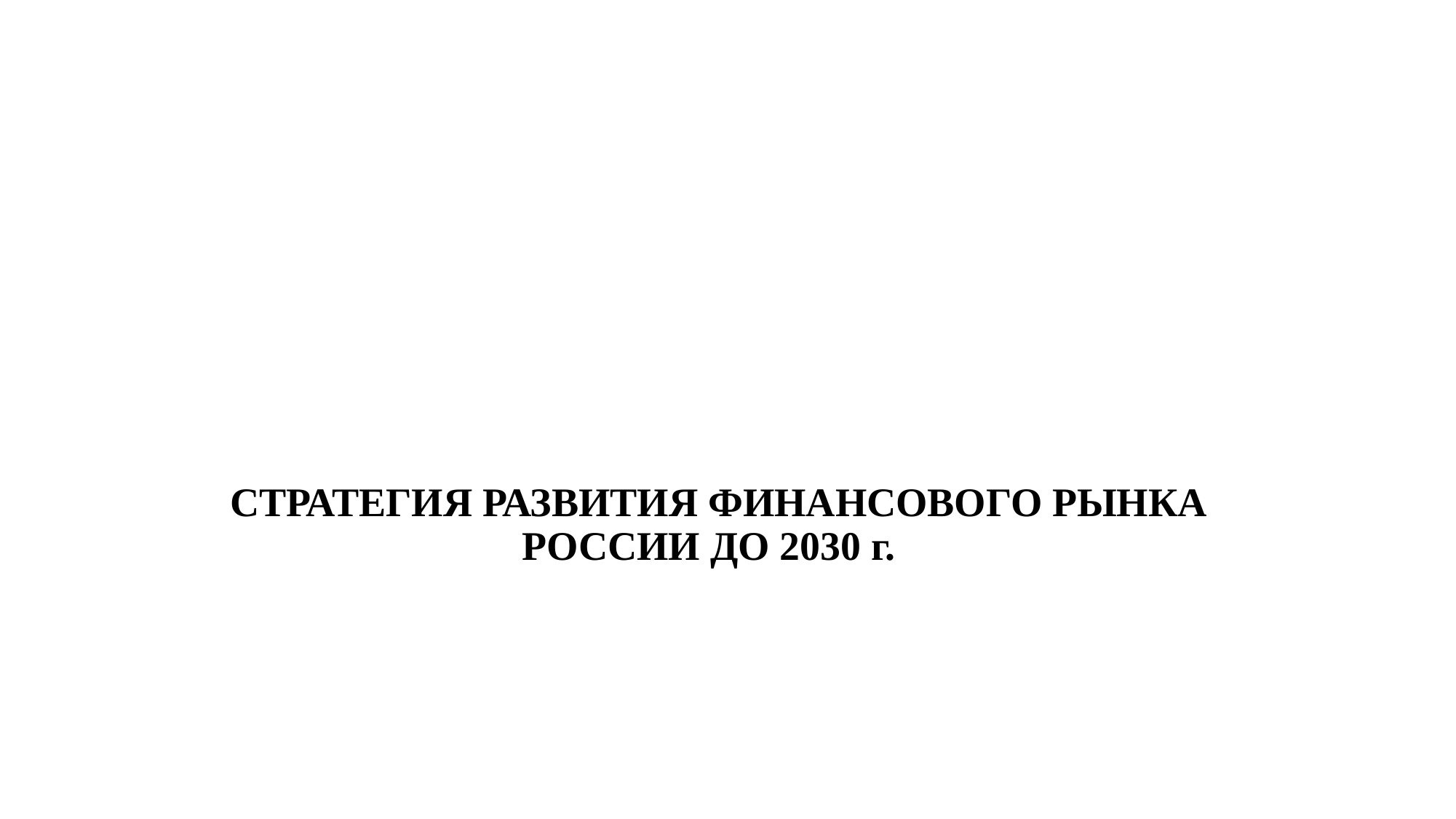

# СТРАТЕГИЯ РАЗВИТИЯ ФИНАНСОВОГО РЫНКА РОССИИ ДО 2030 г.